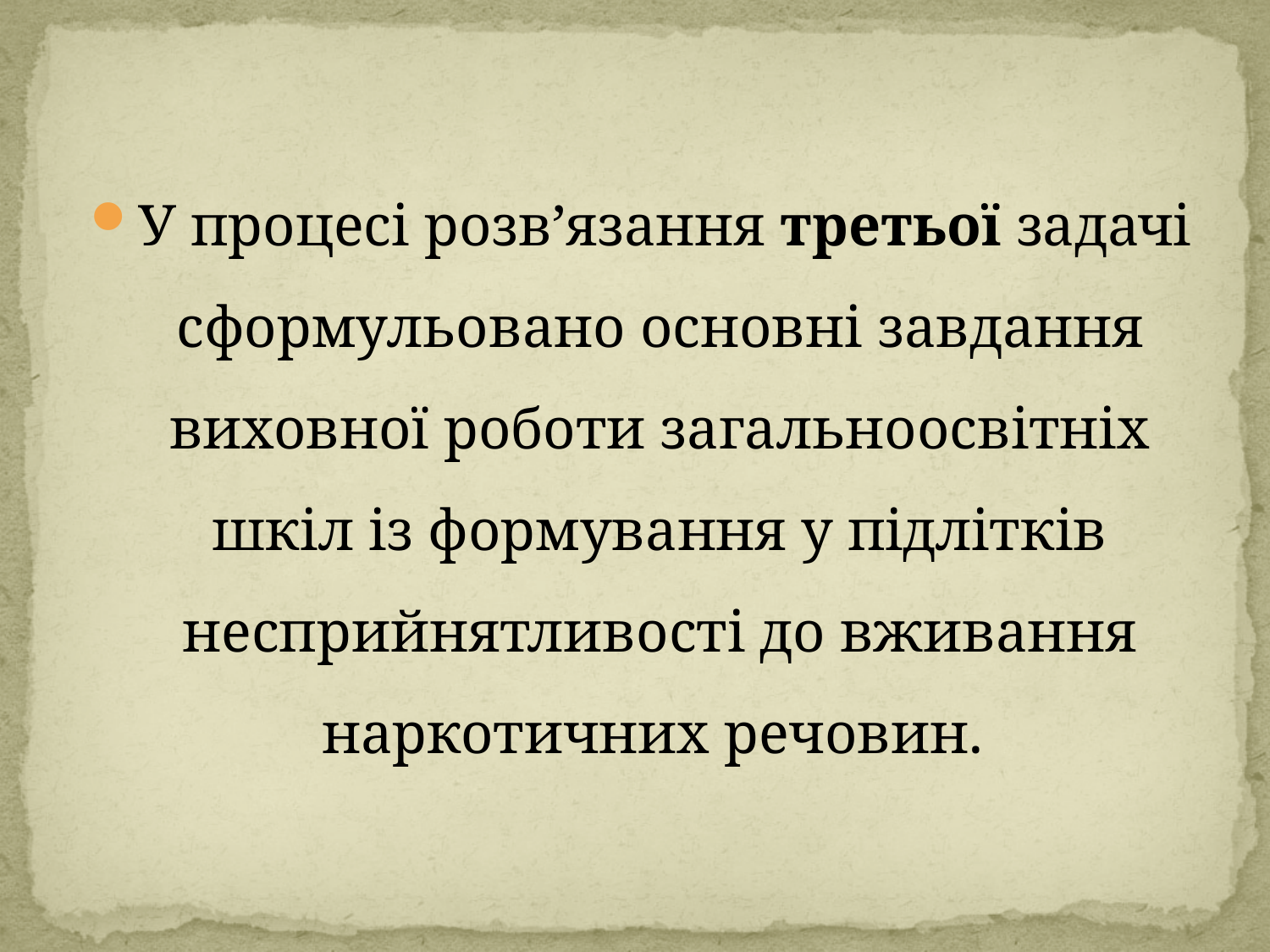

#
У процесі розв’язання третьої задачі сформульовано основні завдання виховної роботи загальноосвітніх шкіл із формування у підлітків несприйнятливості до вживання наркотичних речовин.